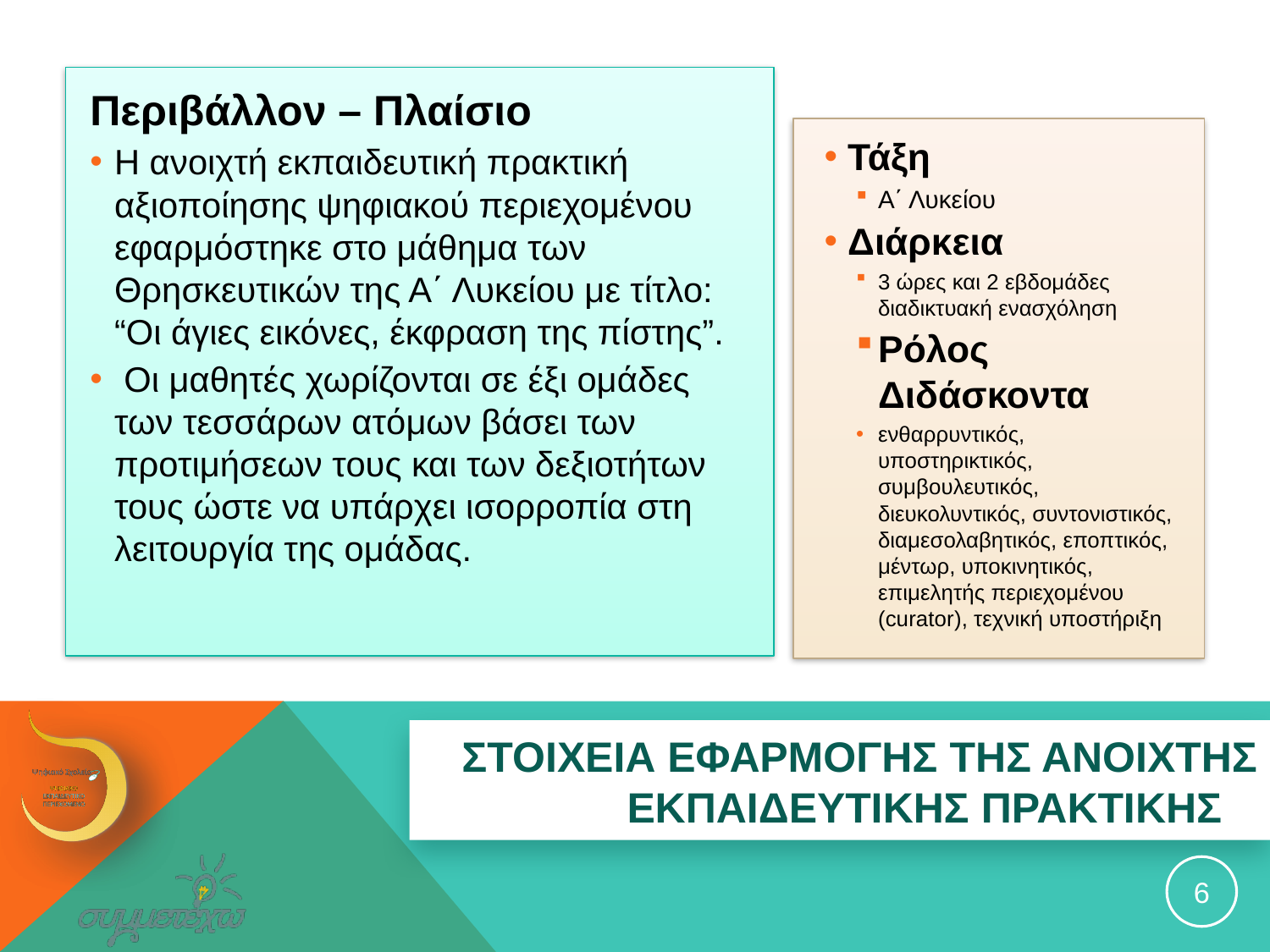

Περιβάλλον – Πλαίσιο
Η ανοιχτή εκπαιδευτική πρακτική αξιοποίησης ψηφιακού περιεχομένου εφαρμόστηκε στο μάθημα των Θρησκευτικών της Α΄ Λυκείου με τίτλο: “Οι άγιες εικόνες, έκφραση της πίστης”.
 Οι μαθητές χωρίζονται σε έξι ομάδες των τεσσάρων ατόμων βάσει των προτιμήσεων τους και των δεξιοτήτων τους ώστε να υπάρχει ισορροπία στη λειτουργία της ομάδας.

Τάξη
Α΄ Λυκείου
Διάρκεια
3 ώρες και 2 εβδομάδες διαδικτυακή ενασχόληση
Ρόλος Διδάσκοντα
ενθαρρυντικός, υποστηρικτικός, συμβουλευτικός, διευκολυντικός, συντονιστικός,  διαμεσολαβητικός, εποπτικός,  μέντωρ, υποκινητικός,  επιμελητής περιεχομένου (curator), τεχνική υποστήριξη
# ΣΤΟΙΧΕΙΑ ΕΦΑΡΜΟΓΗΣ ΤΗΣ ανοιχτησ εκπαιδευτικησ ΠΡΑΚΤΙΚΗΣ
6